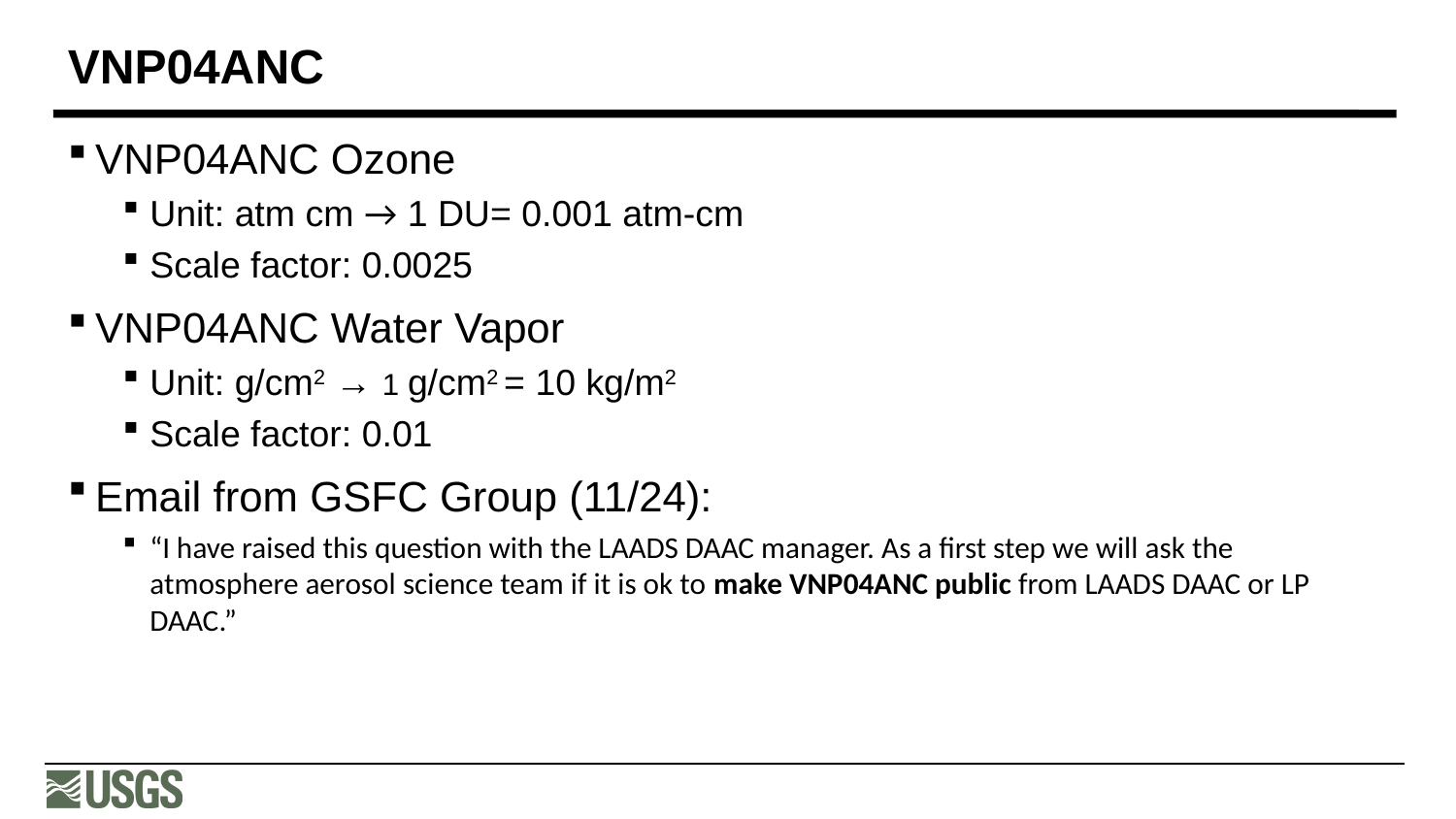

# VNP04ANC
VNP04ANC Ozone
Unit: atm cm → 1 DU= 0.001 atm-cm
Scale factor: 0.0025
VNP04ANC Water Vapor
Unit: g/cm2 → 1 g/cm2 = 10 kg/m2
Scale factor: 0.01
Email from GSFC Group (11/24):
“I have raised this question with the LAADS DAAC manager. As a first step we will ask the atmosphere aerosol science team if it is ok to make VNP04ANC public from LAADS DAAC or LP DAAC.”